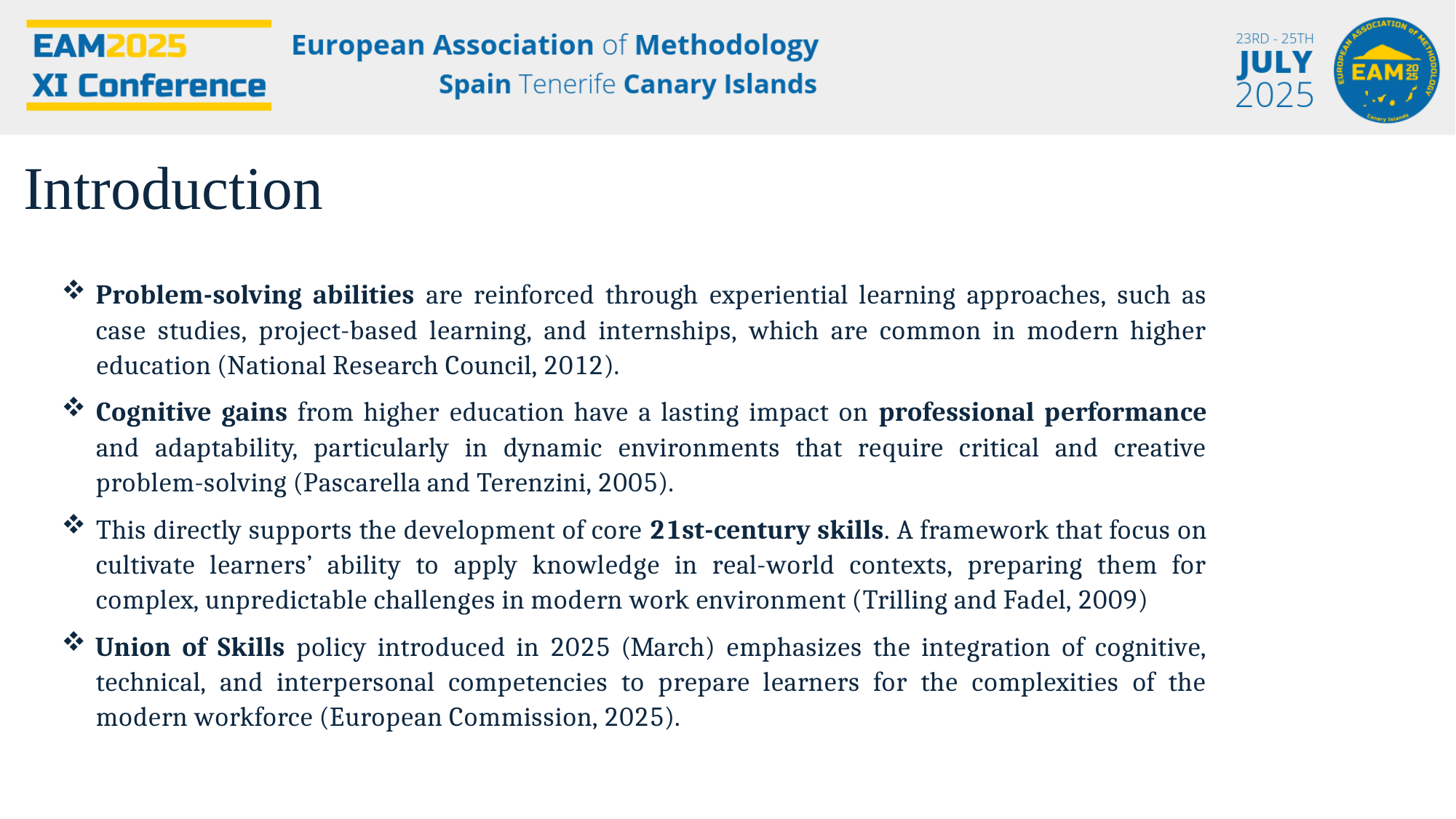

Introduction
Problem-solving abilities are reinforced through experiential learning approaches, such as case studies, project-based learning, and internships, which are common in modern higher education (National Research Council, 2012).
Cognitive gains from higher education have a lasting impact on professional performance and adaptability, particularly in dynamic environments that require critical and creative problem-solving (Pascarella and Terenzini, 2005).
This directly supports the development of core 21st-century skills. A framework that focus on cultivate learners’ ability to apply knowledge in real-world contexts, preparing them for complex, unpredictable challenges in modern work environment (Trilling and Fadel, 2009)
Union of Skills policy introduced in 2025 (March) emphasizes the integration of cognitive, technical, and interpersonal competencies to prepare learners for the complexities of the modern workforce (European Commission, 2025).